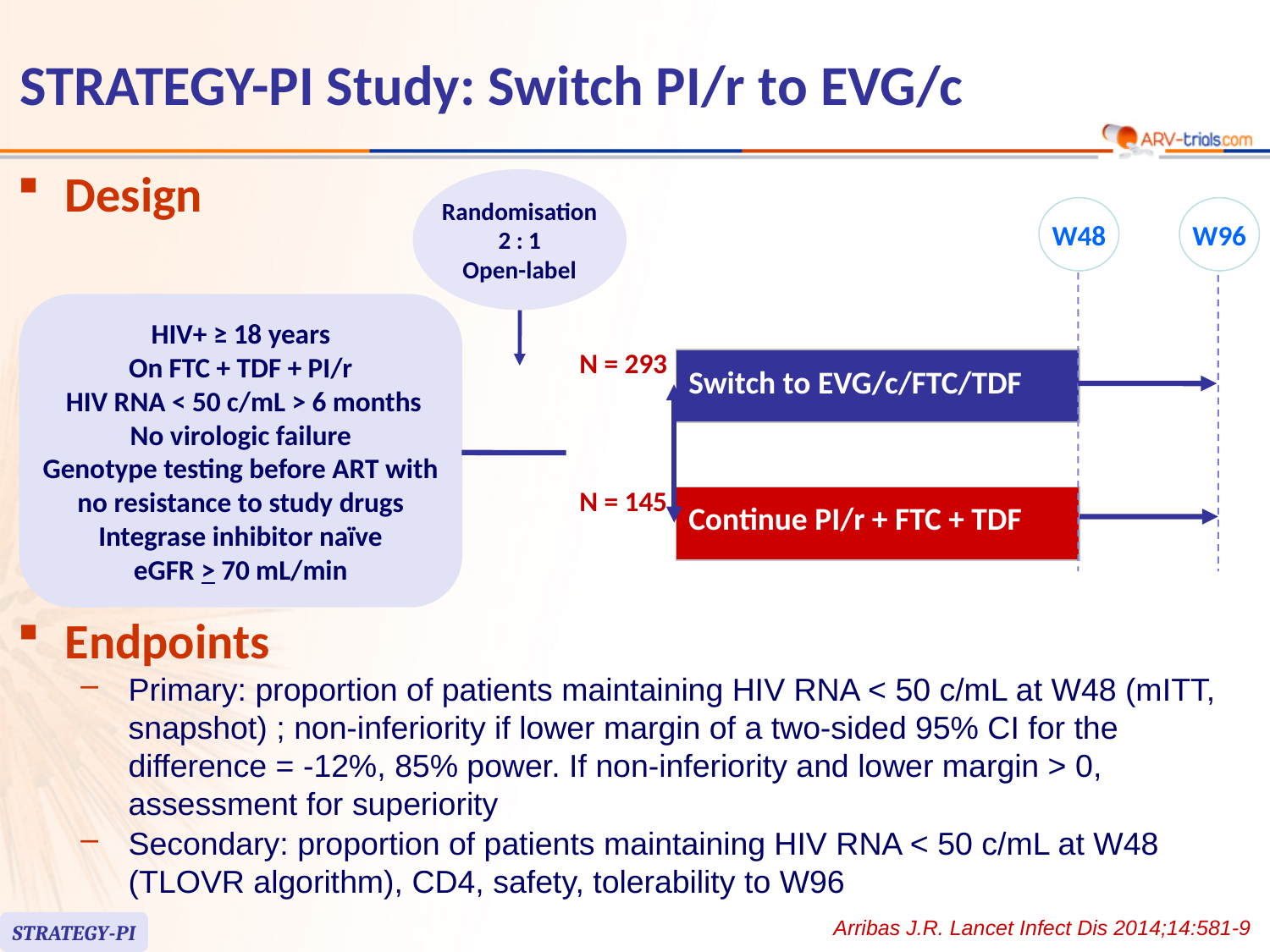

# STRATEGY-PI Study: Switch PI/r to EVG/c
Design
Randomisation
2 : 1
Open-label
W48
W96

HIV+ ≥ 18 years
On FTC + TDF + PI/r
 HIV RNA < 50 c/mL > 6 months
No virologic failure
Genotype testing before ART with
no resistance to study drugs
Integrase inhibitor naïve
eGFR > 70 mL/min
N = 293
| Switch to EVG/c/FTC/TDF |
| --- |

N = 145
| Continue PI/r + FTC + TDF |
| --- |

Endpoints
Primary: proportion of patients maintaining HIV RNA < 50 c/mL at W48 (mITT, snapshot) ; non-inferiority if lower margin of a two-sided 95% CI for the difference = -12%, 85% power. If non-inferiority and lower margin > 0, assessment for superiority
Secondary: proportion of patients maintaining HIV RNA < 50 c/mL at W48 (TLOVR algorithm), CD4, safety, tolerability to W96
Arribas J.R. Lancet Infect Dis 2014;14:581-9
STRATEGY-PI